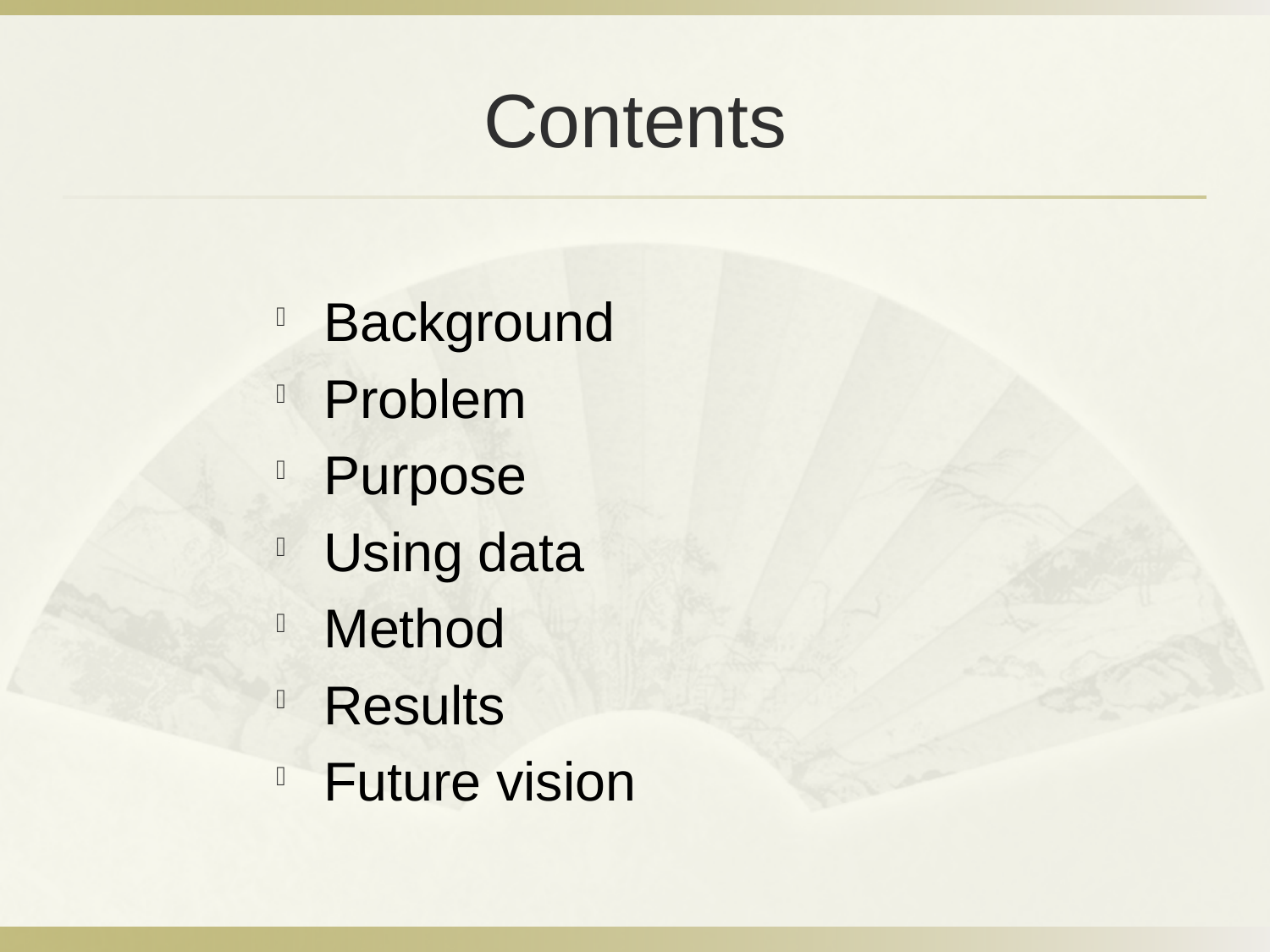

# Contents
Background
Problem
Purpose
Using data
Method
Results
Future vision